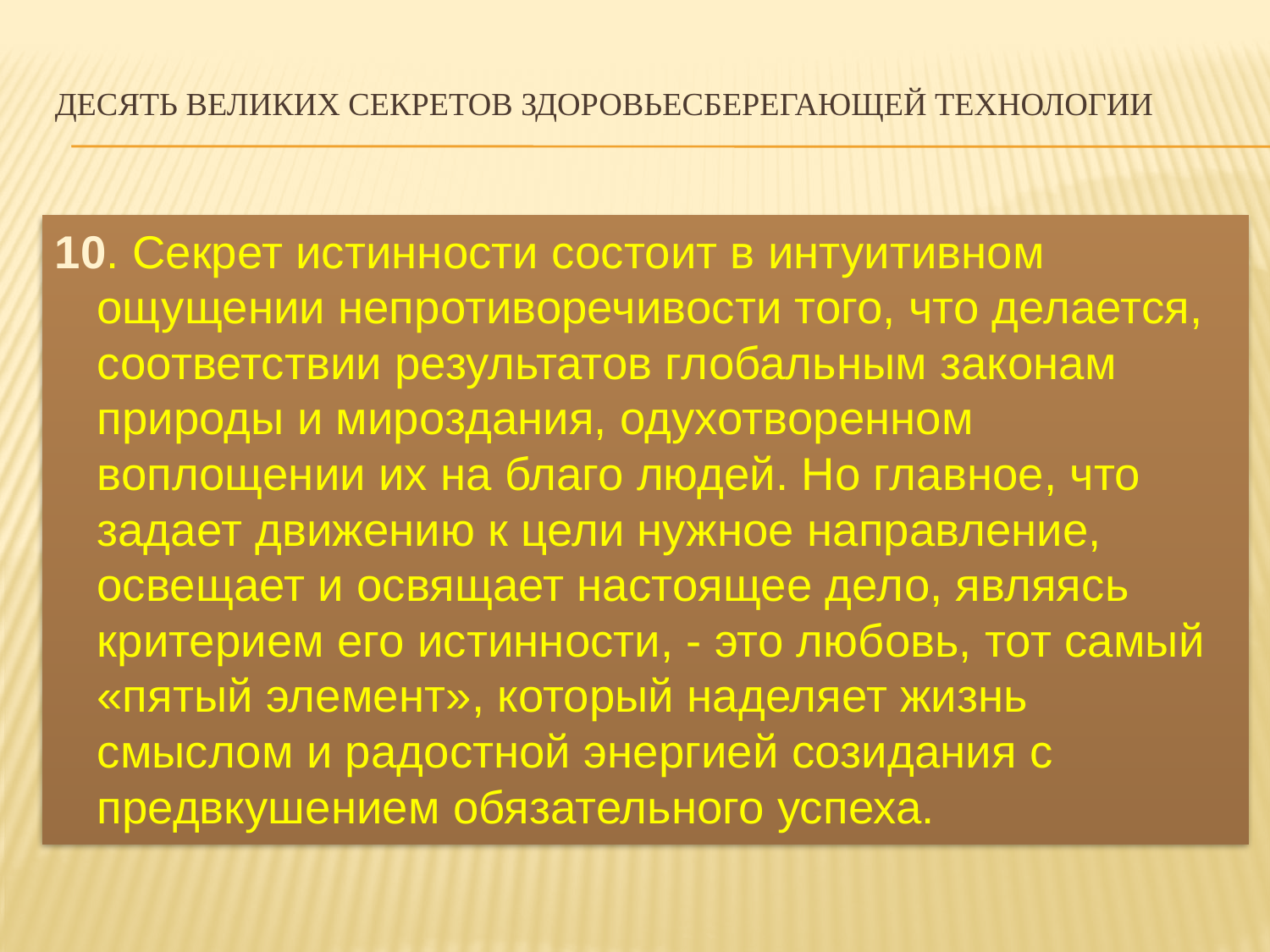

# Десять великих секретов здоровьесберегающей технологии
10. Секрет истинности состоит в интуитивном ощущении непротиворечивости того, что делается, соответствии результатов глобальным законам природы и мироздания, одухотворенном воплощении их на благо людей. Но главное, что задает движению к цели нужное направление, освещает и освящает настоящее дело, являясь критерием его истинности, - это любовь, тот самый «пятый элемент», который наделяет жизнь смыслом и радостной энергией созидания с предвкушением обязательного успеха.